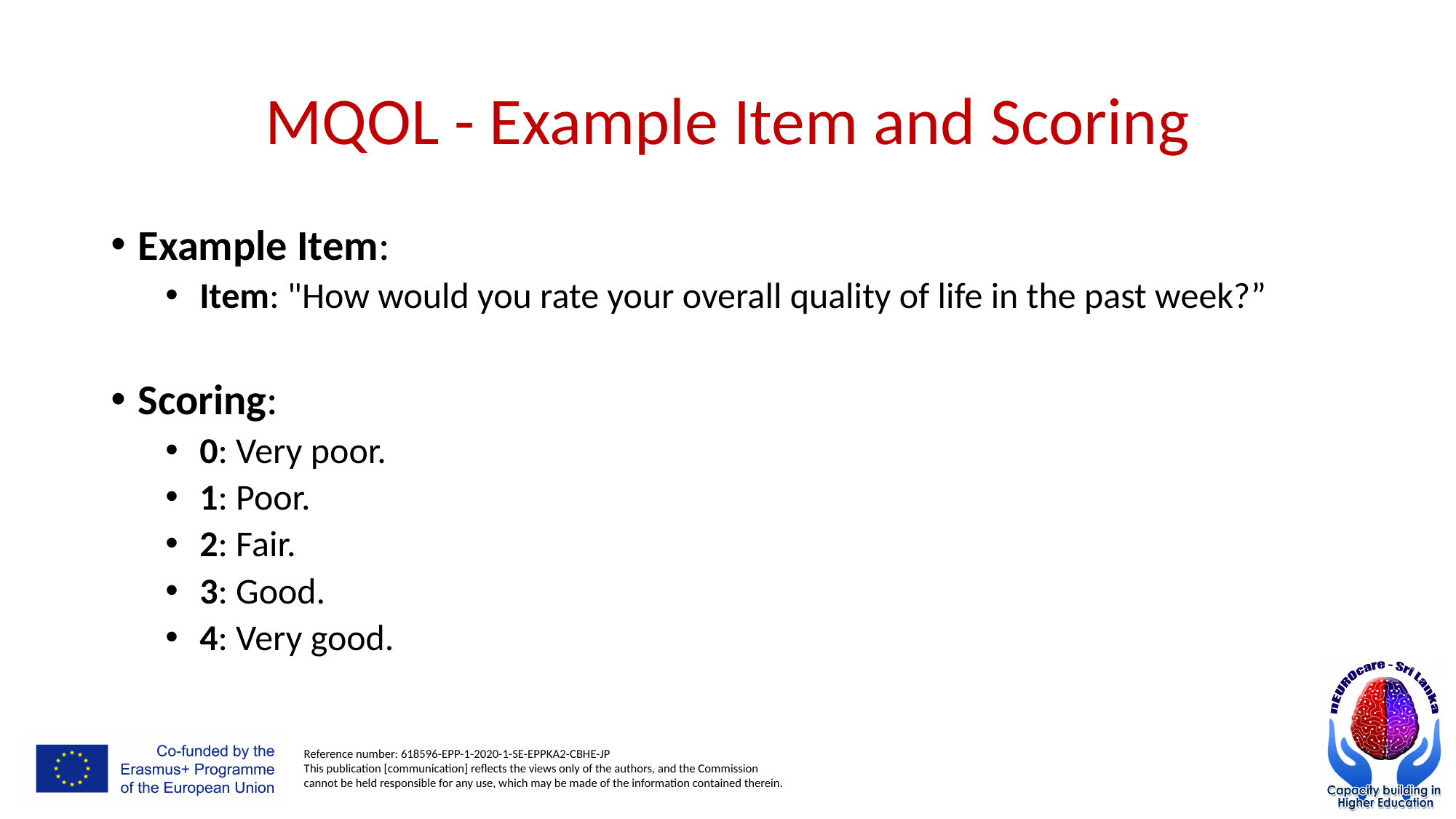

# MQOL - Example Item and Scoring
Example Item:
Item: "How would you rate your overall quality of life in the past week?”

Scoring:
0: Very poor.
1: Poor.
2: Fair.
3: Good.
4: Very good.